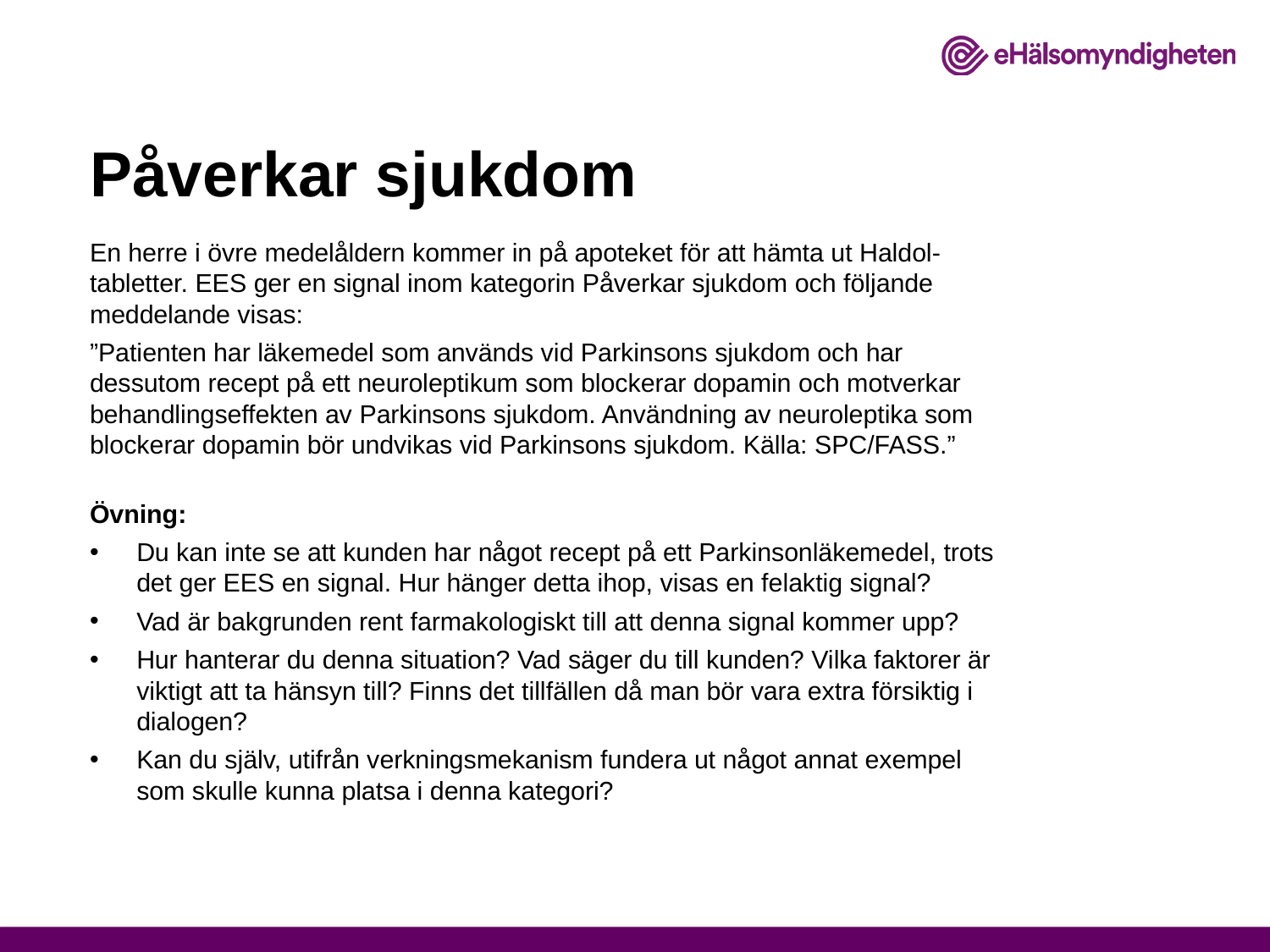

# Påverkar sjukdom
En herre i övre medelåldern kommer in på apoteket för att hämta ut Haldol-tabletter. EES ger en signal inom kategorin Påverkar sjukdom och följande meddelande visas:
”Patienten har läkemedel som används vid Parkinsons sjukdom och har dessutom recept på ett neuroleptikum som blockerar dopamin och motverkar behandlingseffekten av Parkinsons sjukdom. Användning av neuroleptika som blockerar dopamin bör undvikas vid Parkinsons sjukdom. Källa: SPC/FASS.”
Övning:
Du kan inte se att kunden har något recept på ett Parkinsonläkemedel, trots det ger EES en signal. Hur hänger detta ihop, visas en felaktig signal?
Vad är bakgrunden rent farmakologiskt till att denna signal kommer upp?
Hur hanterar du denna situation? Vad säger du till kunden? Vilka faktorer är viktigt att ta hänsyn till? Finns det tillfällen då man bör vara extra försiktig i dialogen?
Kan du själv, utifrån verkningsmekanism fundera ut något annat exempel som skulle kunna platsa i denna kategori?